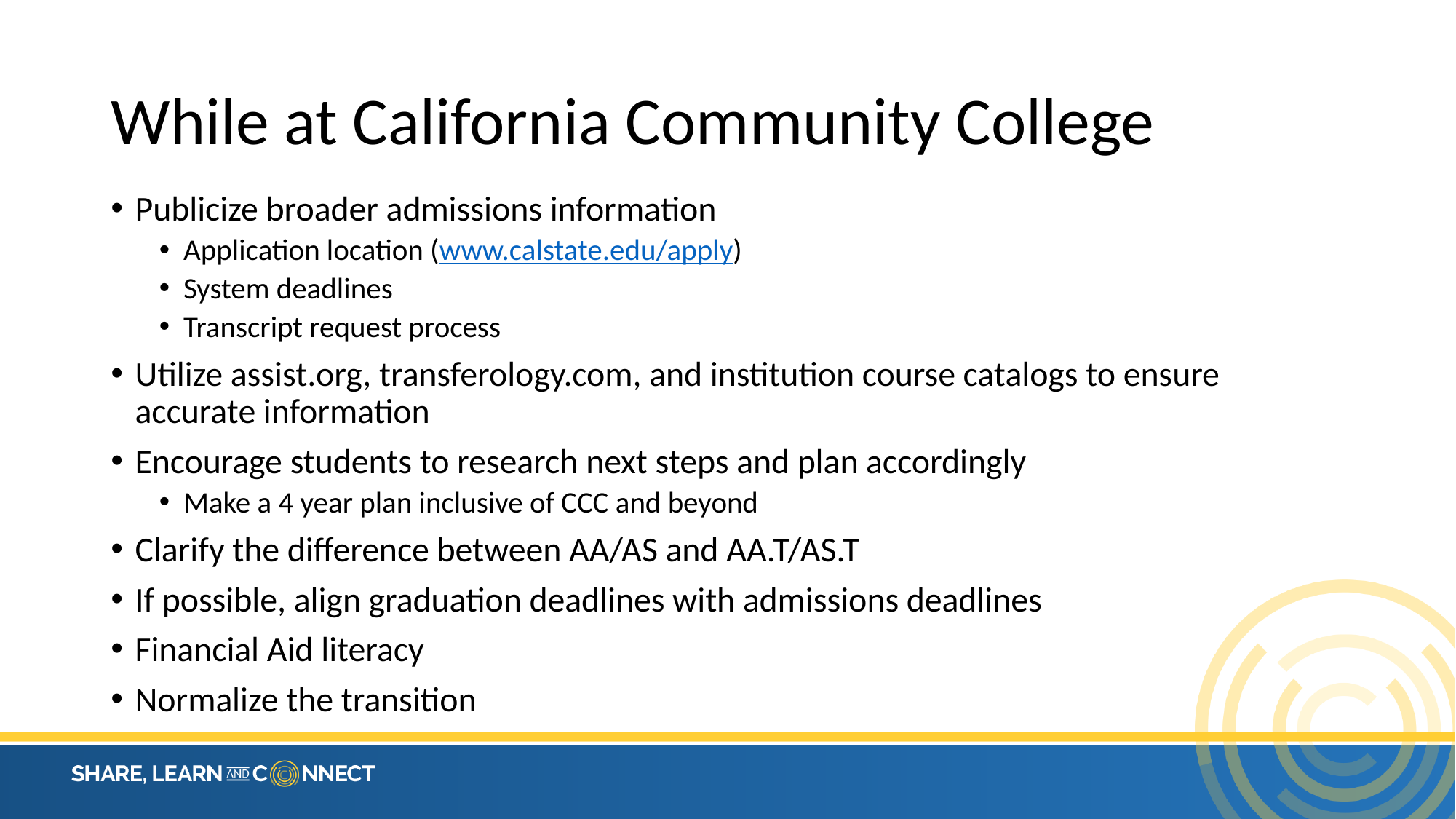

# While at California Community College
Publicize broader admissions information
Application location (www.calstate.edu/apply)
System deadlines
Transcript request process
Utilize assist.org, transferology.com, and institution course catalogs to ensure accurate information
Encourage students to research next steps and plan accordingly
Make a 4 year plan inclusive of CCC and beyond
Clarify the difference between AA/AS and AA.T/AS.T
If possible, align graduation deadlines with admissions deadlines
Financial Aid literacy
Normalize the transition